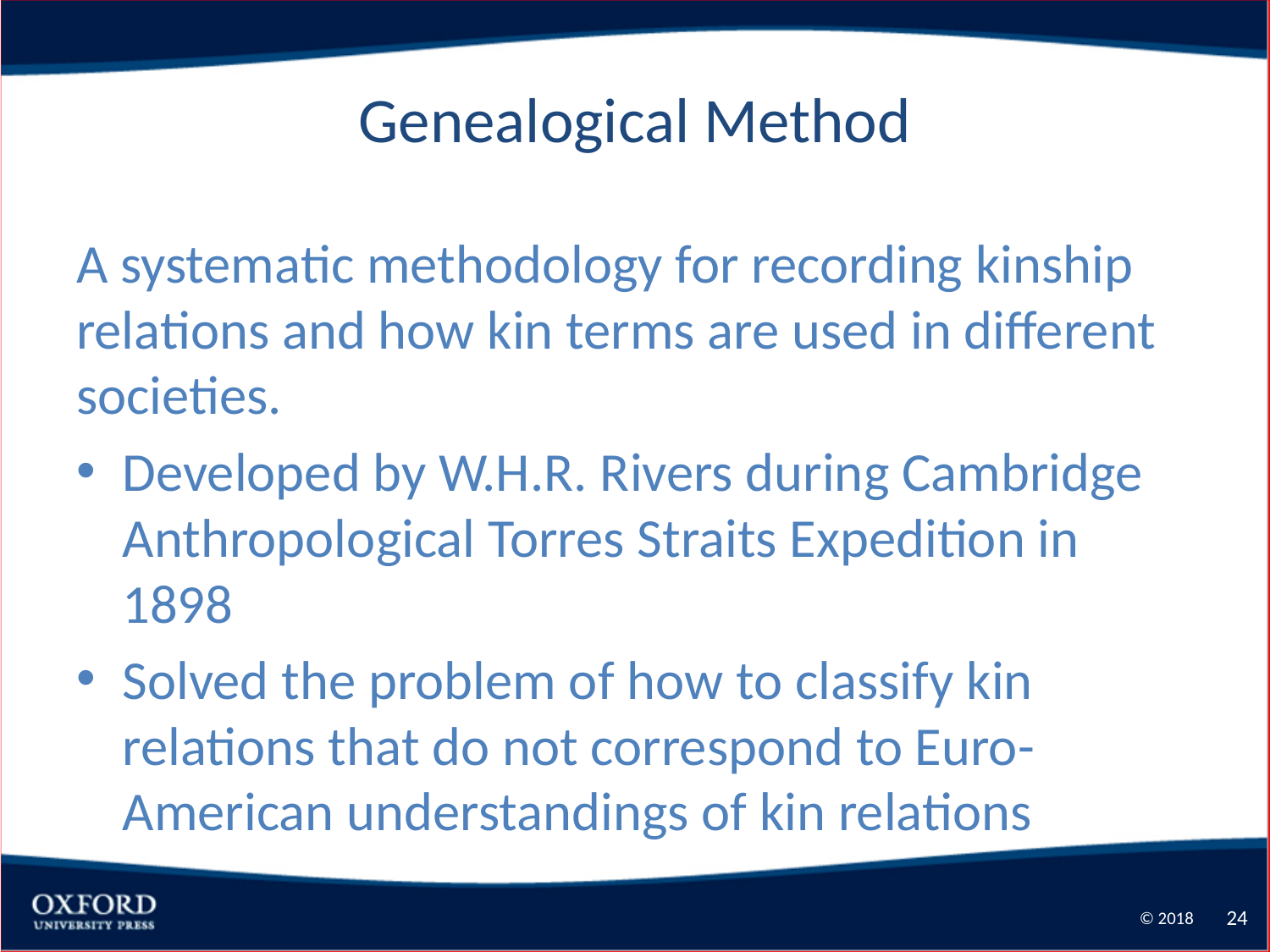

# Genealogical Method
A systematic methodology for recording kinship relations and how kin terms are used in different societies.
Developed by W.H.R. Rivers during Cambridge Anthropological Torres Straits Expedition in 1898
Solved the problem of how to classify kin relations that do not correspond to Euro-American understandings of kin relations